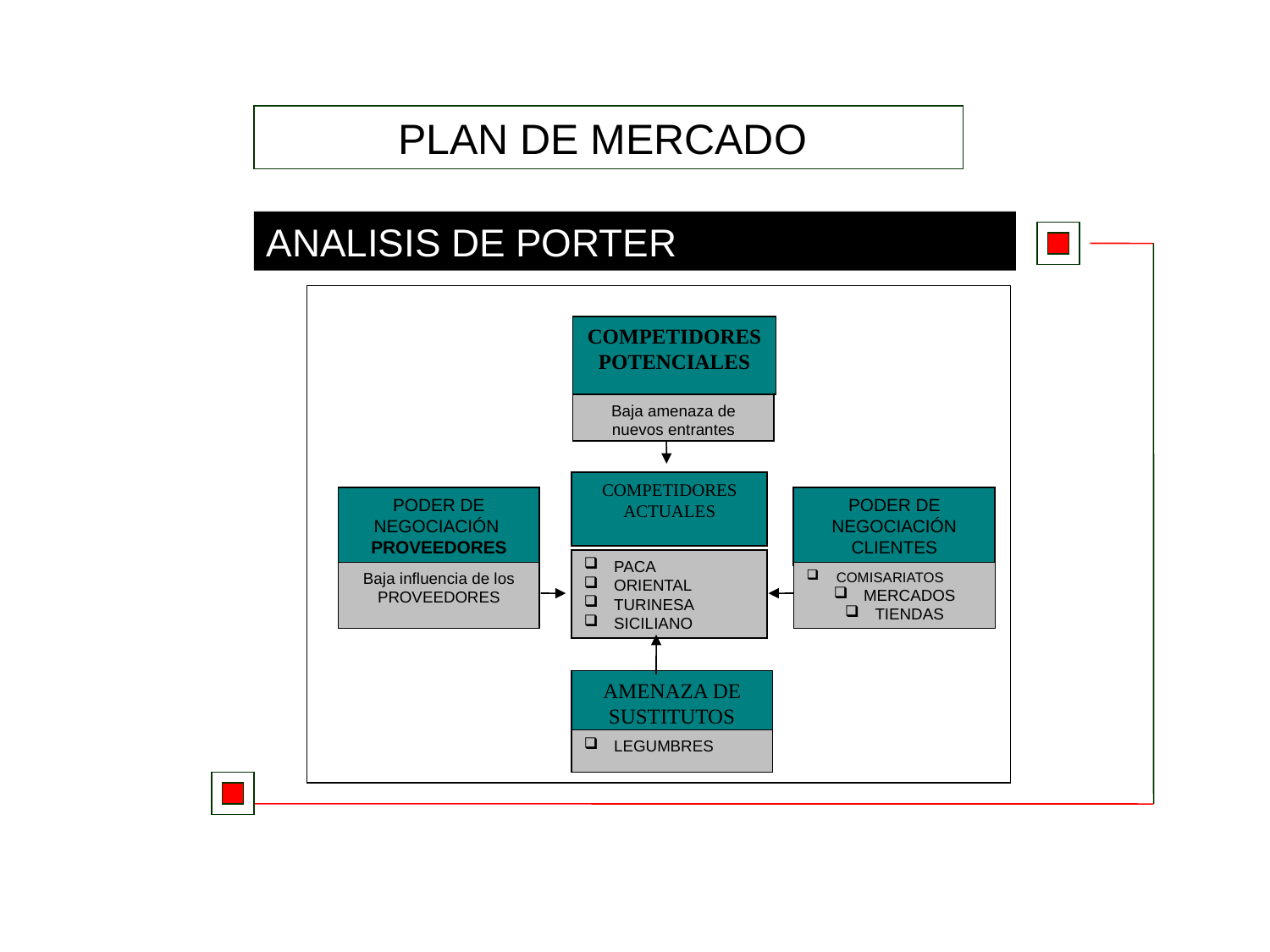

PLAN DE MERCADO
ANALISIS DE PORTER

COMPETIDORES
POTENCIALES
Baja amenaza de nuevos entrantes

COMPETIDORES ACTUALES
PODER DE NEGOCIACIÓN  PROVEEDORES
PODER DE NEGOCIACIÓN CLIENTES
PACA
ORIENTAL
TURINESA
SICILIANO

Baja influencia de los PROVEEDORES

COMISARIATOS
MERCADOS
TIENDAS

AMENAZA DE SUSTITUTOS
LEGUMBRES